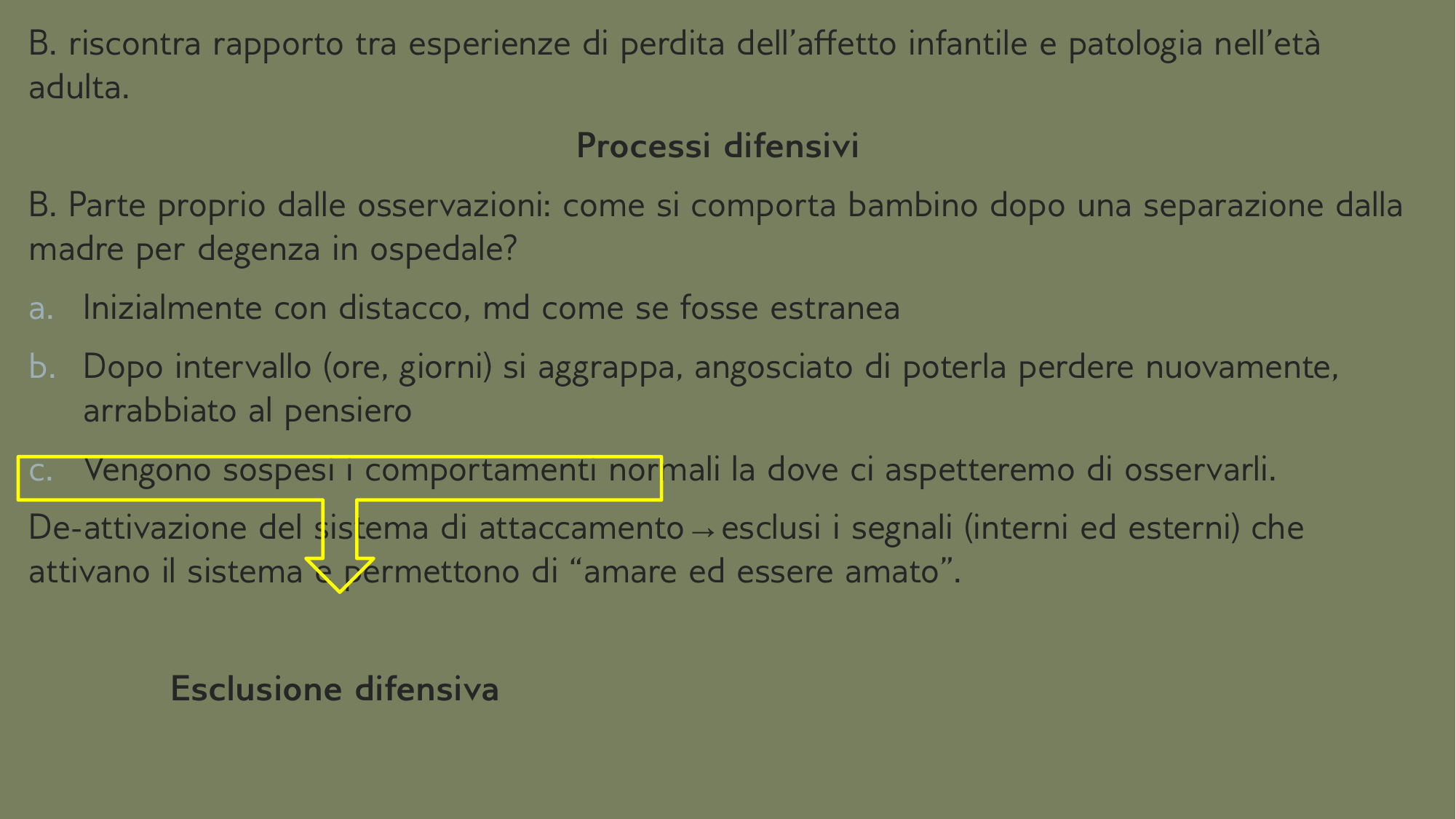

B. riscontra rapporto tra esperienze di perdita dell’affetto infantile e patologia nell’età adulta.
Processi difensivi
B. Parte proprio dalle osservazioni: come si comporta bambino dopo una separazione dalla madre per degenza in ospedale?
Inizialmente con distacco, md come se fosse estranea
Dopo intervallo (ore, giorni) si aggrappa, angosciato di poterla perdere nuovamente, arrabbiato al pensiero
Vengono sospesi i comportamenti normali la dove ci aspetteremo di osservarli.
De-attivazione del sistema di attaccamento→esclusi i segnali (interni ed esterni) che attivano il sistema e permettono di “amare ed essere amato”.

	   Esclusione difensiva